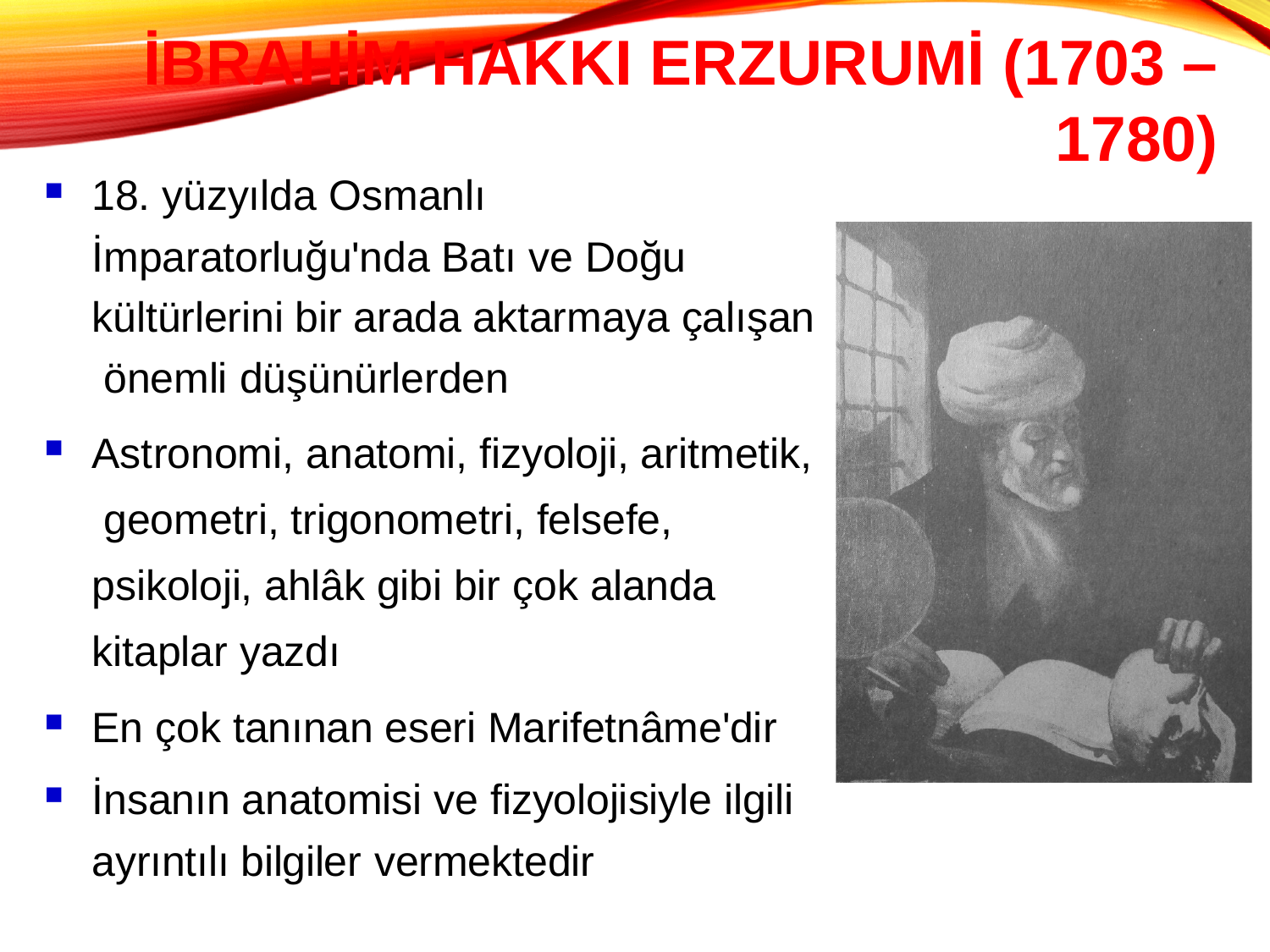

# İbrahim Hakkı ERZURUMİ (1703 – 1780)
18. yüzyılda Osmanlı
İmparatorluğu'nda Batı ve Doğu
kültürlerini bir arada aktarmaya çalışan  önemli düşünürlerden
Astronomi, anatomi, fizyoloji, aritmetik,  geometri, trigonometri, felsefe,  psikoloji, ahlâk gibi bir çok alanda  kitaplar yazdı
En çok tanınan eseri Marifetnâme'dir
İnsanın anatomisi ve fizyolojisiyle ilgili
ayrıntılı bilgiler vermektedir